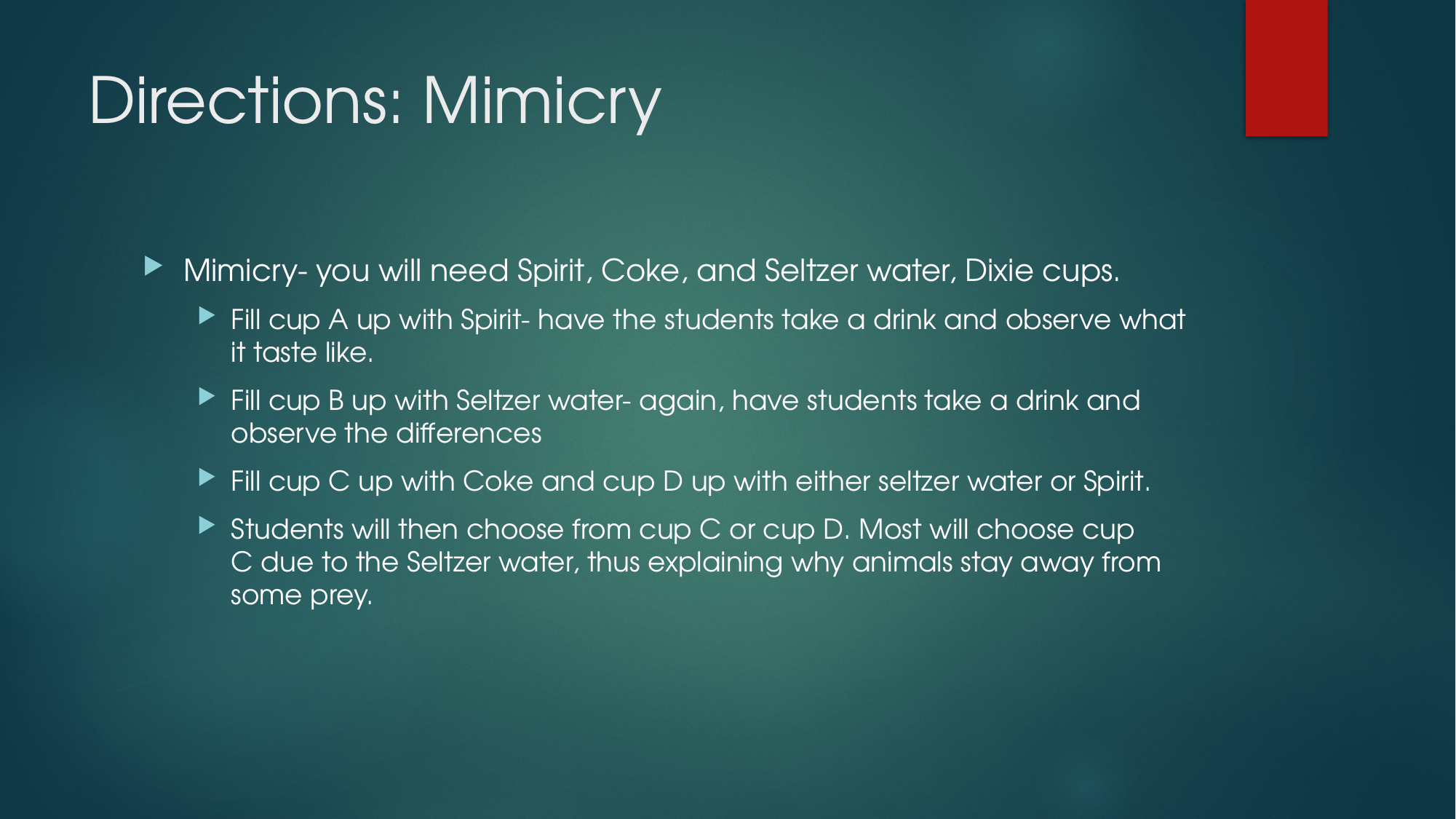

# Directions: Mimicry
Mimicry- you will need Spirit, Coke, and Seltzer water, Dixie cups.
Fill cup A up with Spirit- have the students take a drink and observe what it taste like.
Fill cup B up with Seltzer water- again, have students take a drink and observe the differences
Fill cup C up with Coke and cup D up with either seltzer water or Spirit.
Students will then choose from cup C or cup D. Most will choose cup C due to the Seltzer water, thus explaining why animals stay away from some prey.